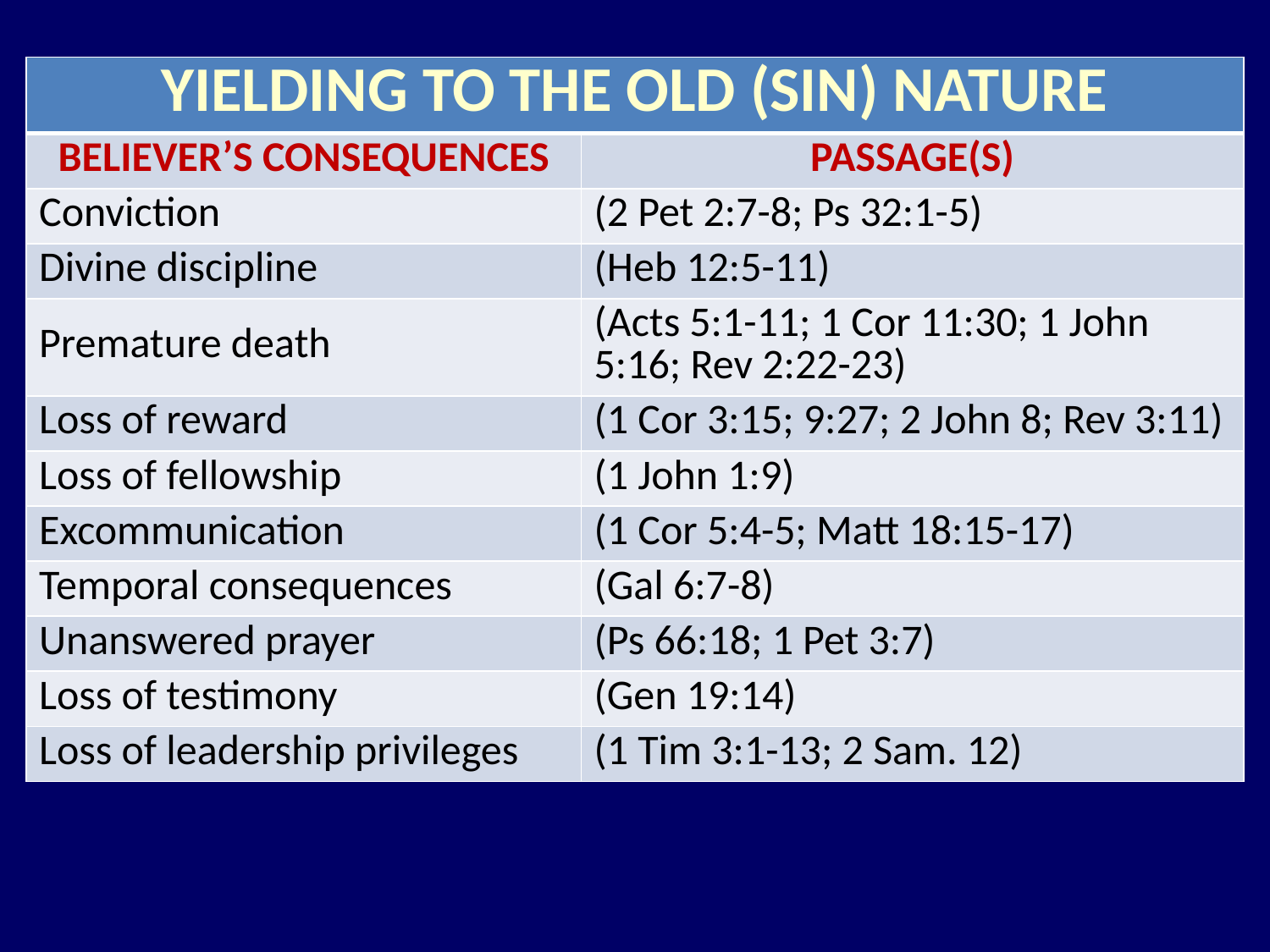

| YIELDING TO THE OLD (SIN) NATURE |  |
| --- | --- |
| BELIEVER’S CONSEQUENCES | PASSAGE(S) |
| Conviction | (2 Pet 2:7-8; Ps 32:1-5) |
| Divine discipline | (Heb 12:5-11) |
| Premature death | (Acts 5:1-11; 1 Cor 11:30; 1 John 5:16; Rev 2:22-23) |
| Loss of reward | (1 Cor 3:15; 9:27; 2 John 8; Rev 3:11) |
| Loss of fellowship | (1 John 1:9) |
| Excommunication | (1 Cor 5:4-5; Matt 18:15-17) |
| Temporal consequences | (Gal 6:7-8) |
| Unanswered prayer | (Ps 66:18; 1 Pet 3:7) |
| Loss of testimony | (Gen 19:14) |
| Loss of leadership privileges | (1 Tim 3:1-13; 2 Sam. 12) |